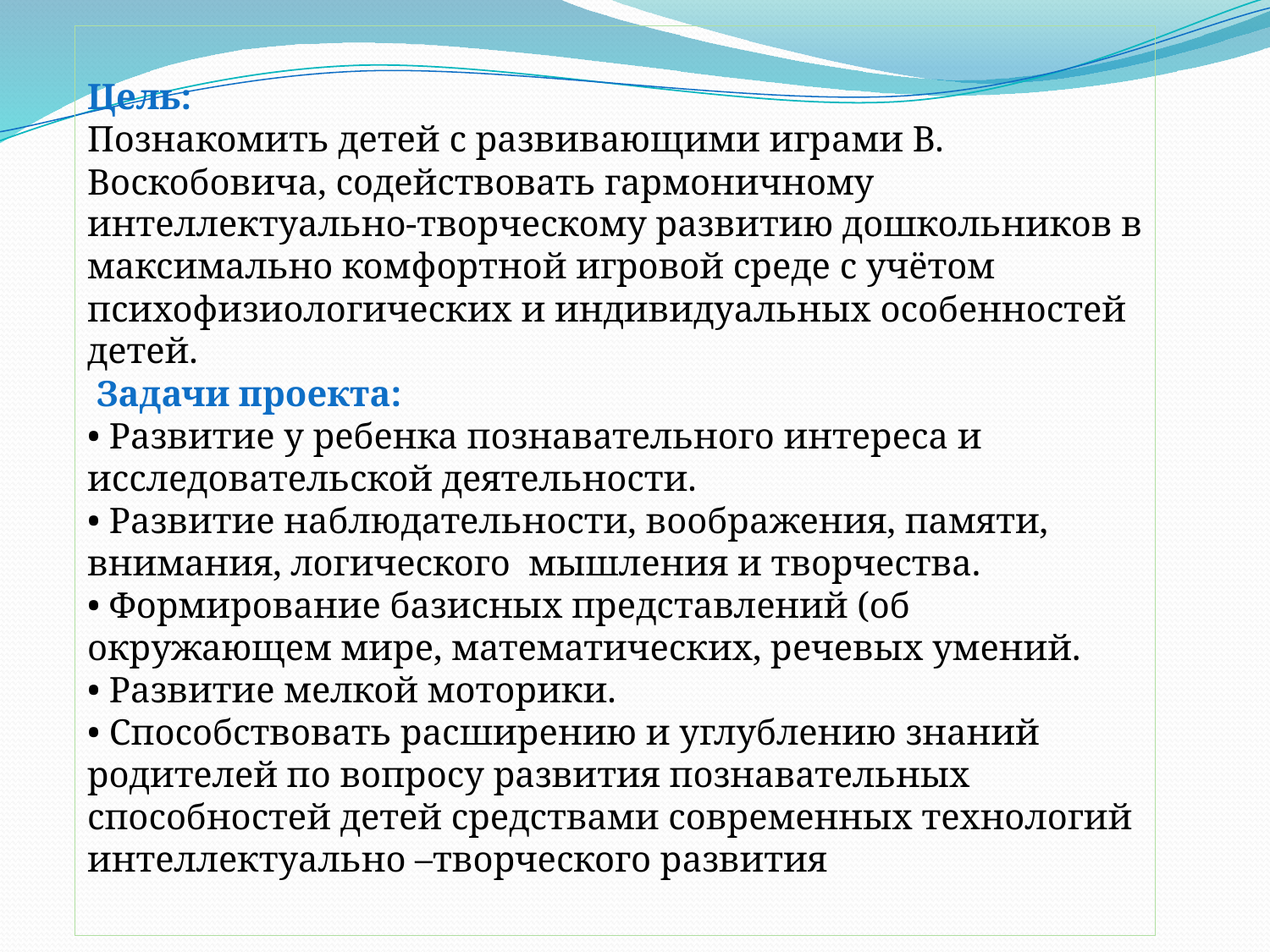

Цель:
Познакомить детей с развивающими играми В. Воскобовича, содействовать гармоничному интеллектуально-творческому развитию дошкольников в максимально комфортной игровой среде с учётом психофизиологических и индивидуальных особенностей детей.
 Задачи проекта:
• Развитие у ребенка познавательного интереса и исследовательской деятельности.
• Развитие наблюдательности, воображения, памяти, внимания, логического  мышления и творчества.
• Формирование базисных представлений (об окружающем мире, математических, речевых умений.
• Развитие мелкой моторики.
• Способствовать расширению и углублению знаний родителей по вопросу развития познавательных способностей детей средствами современных технологий интеллектуально –творческого развития